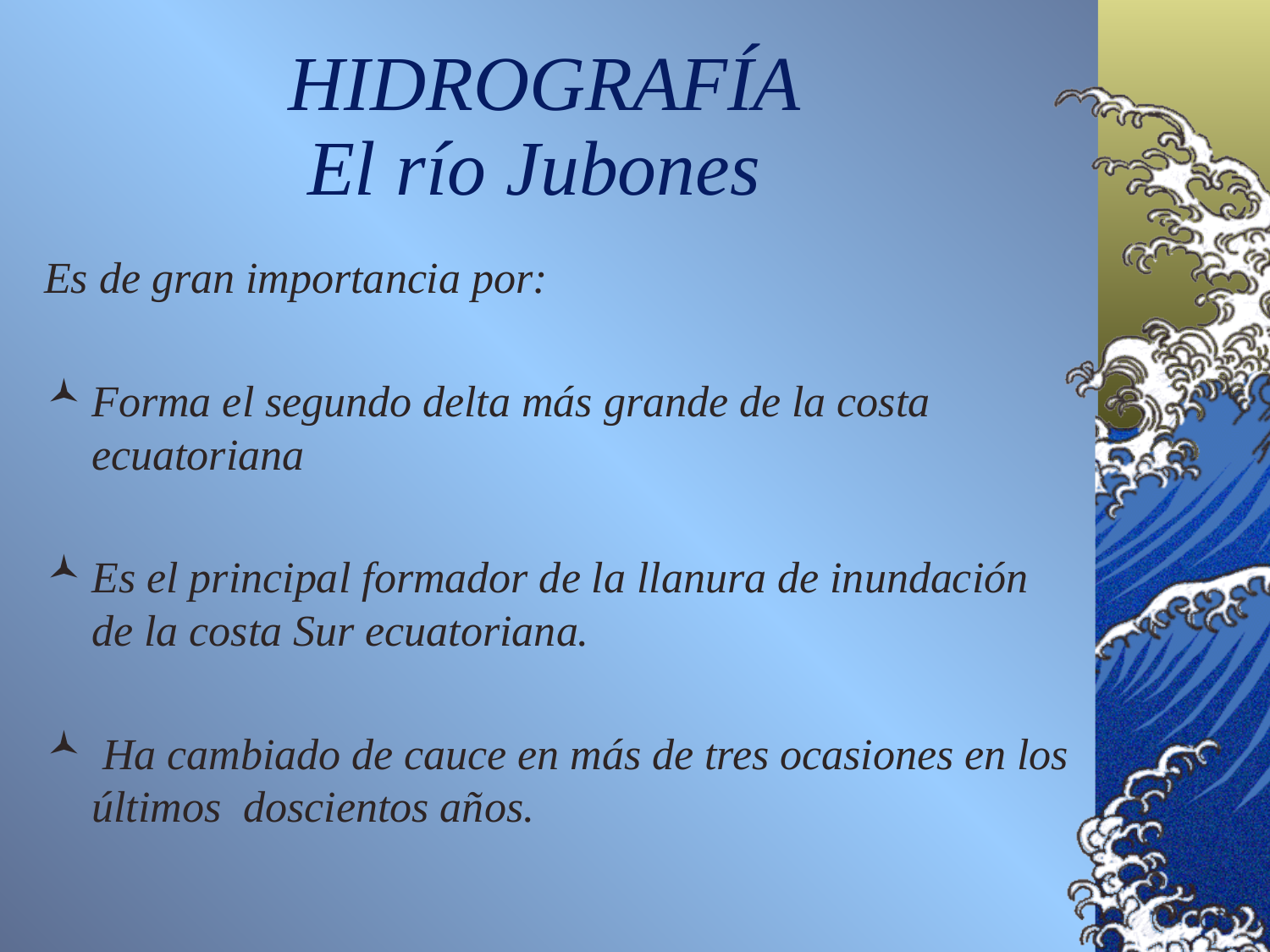

HIDROGRAFÍA
El río Jubones
Es de gran importancia por:

Forma el segundo delta más grande de la costa ecuatoriana

Es el principal formador de la llanura de inundación de la costa Sur ecuatoriana.

 Ha cambiado de cauce en más de tres ocasiones en los últimos  doscientos años.